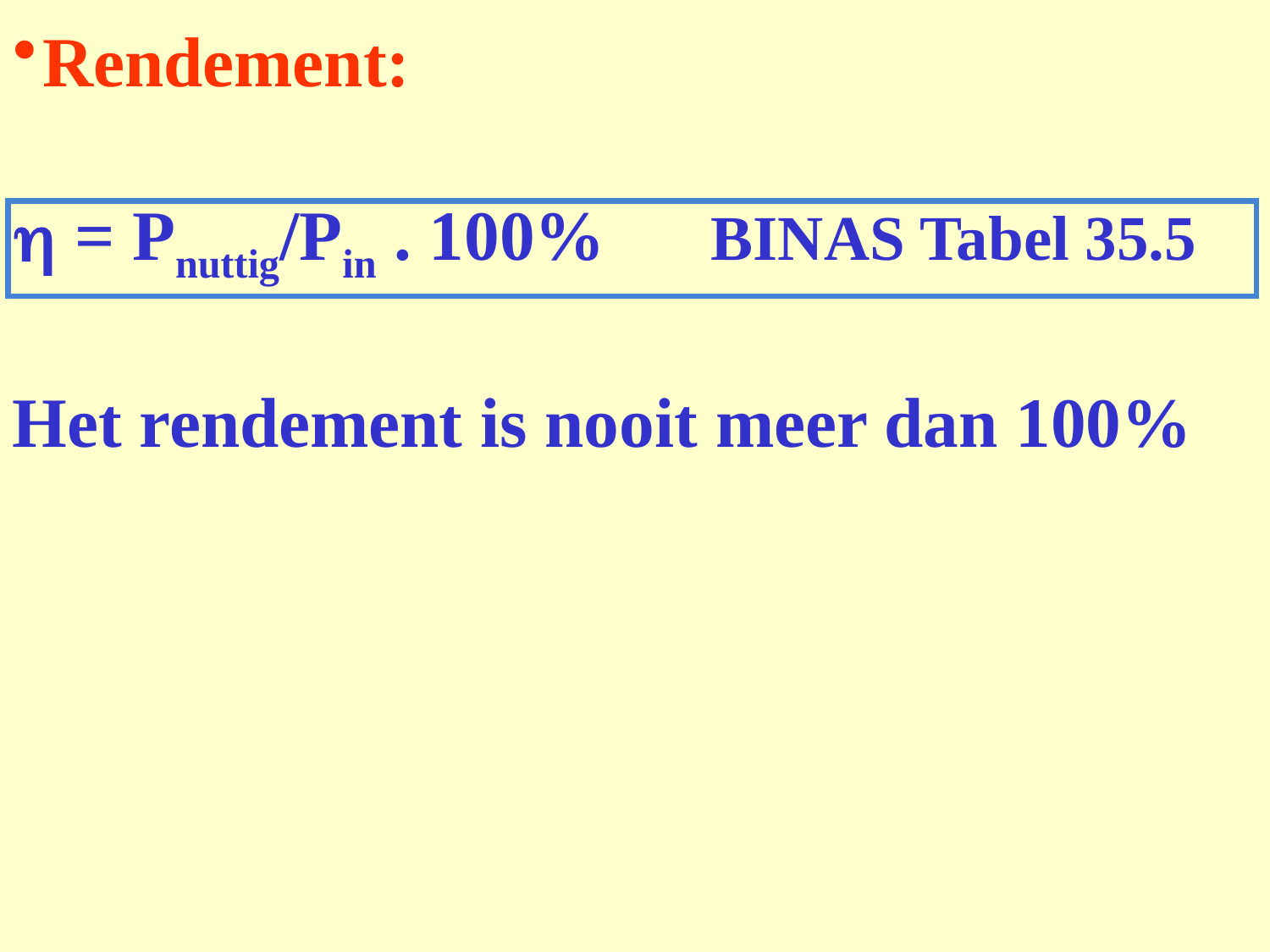

# Rendement:
η = Pnuttig/Pin . 100%      BINAS Tabel 35.5

Het rendement is nooit meer dan 100%